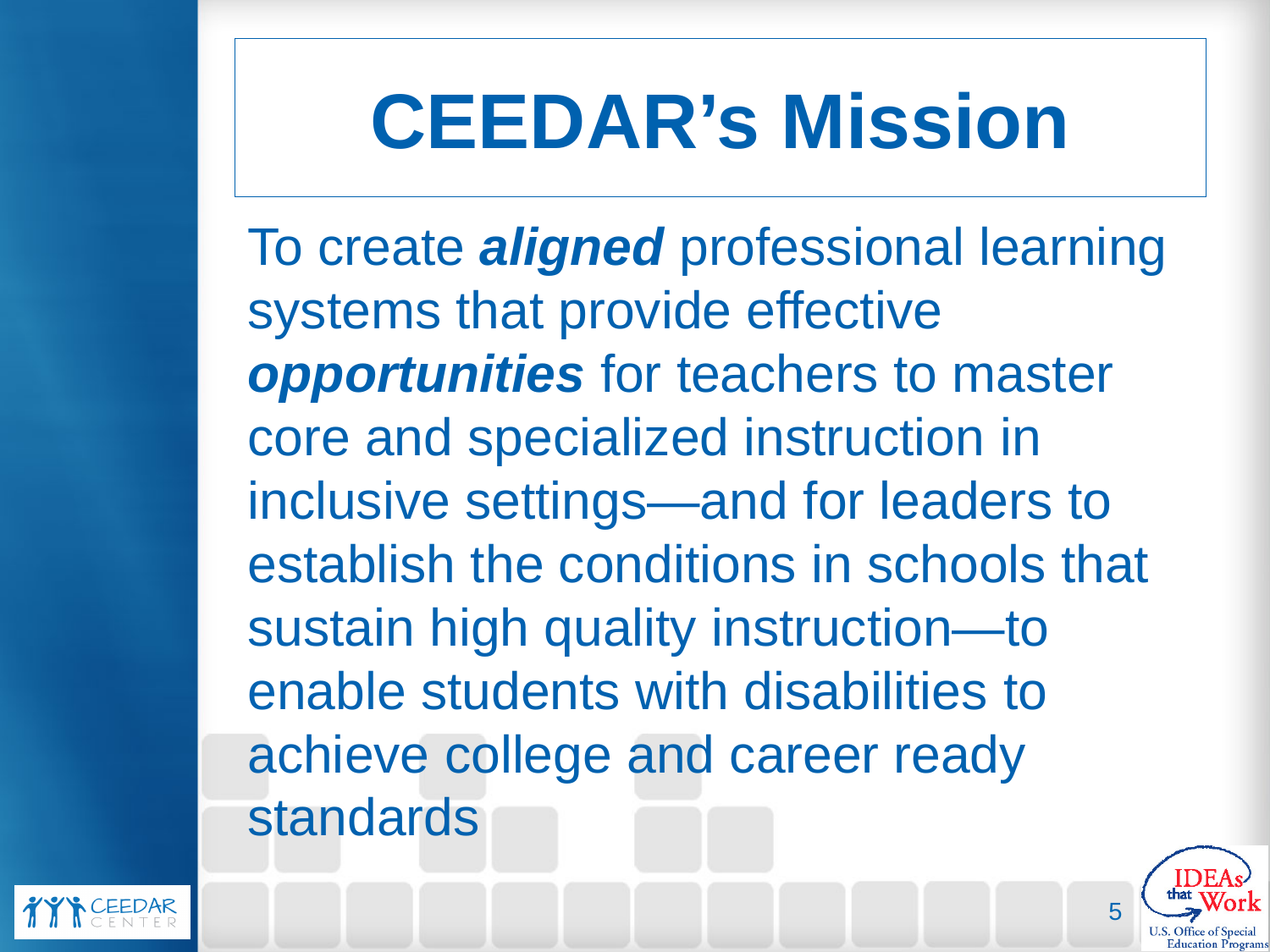

# CEEDAR’s Mission
To create aligned professional learning systems that provide effective opportunities for teachers to master core and specialized instruction in inclusive settings—and for leaders to establish the conditions in schools that sustain high quality instruction—to enable students with disabilities to achieve college and career ready standards
5